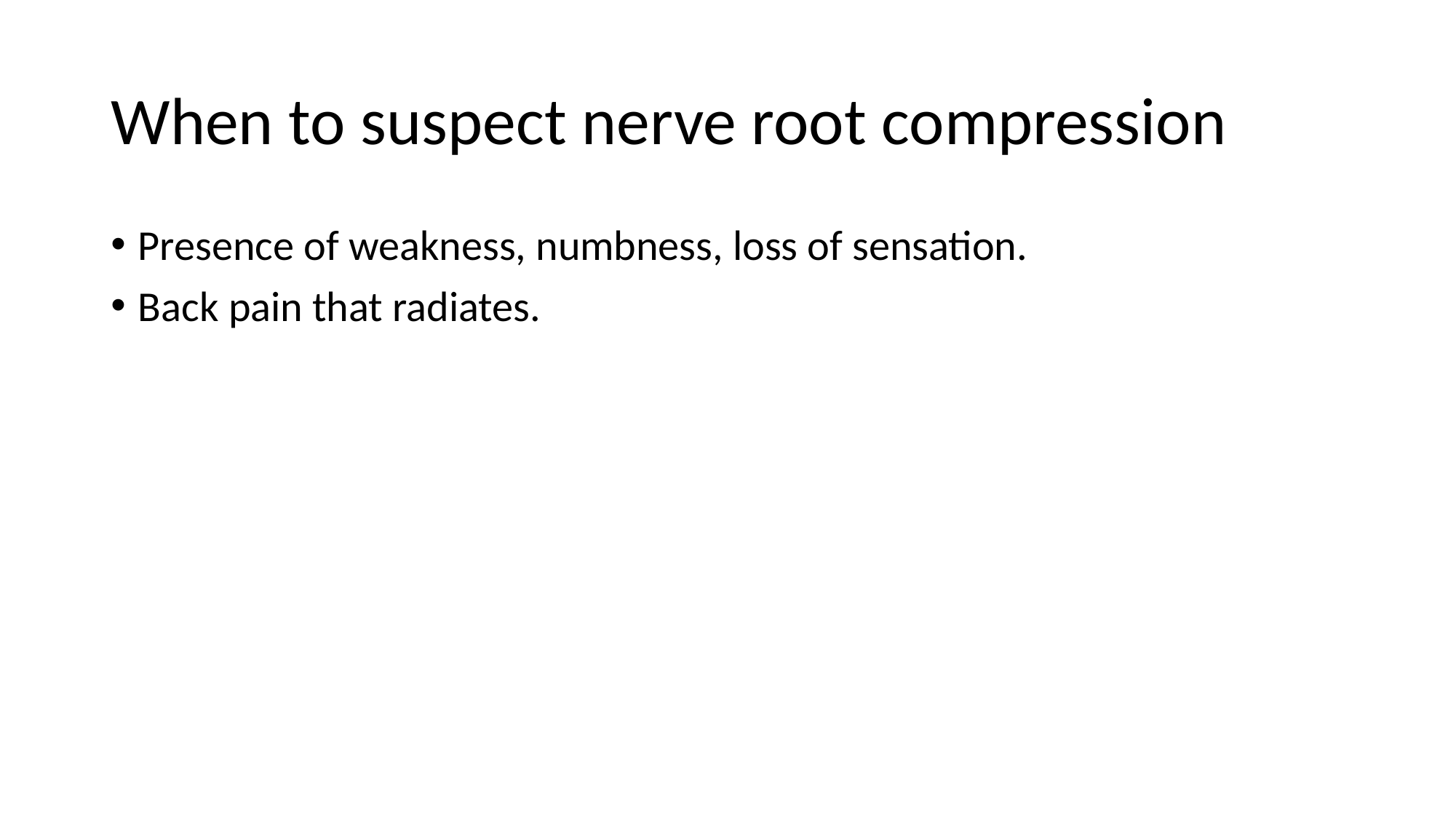

# When to suspect nerve root compression
Presence of weakness, numbness, loss of sensation.
Back pain that radiates.